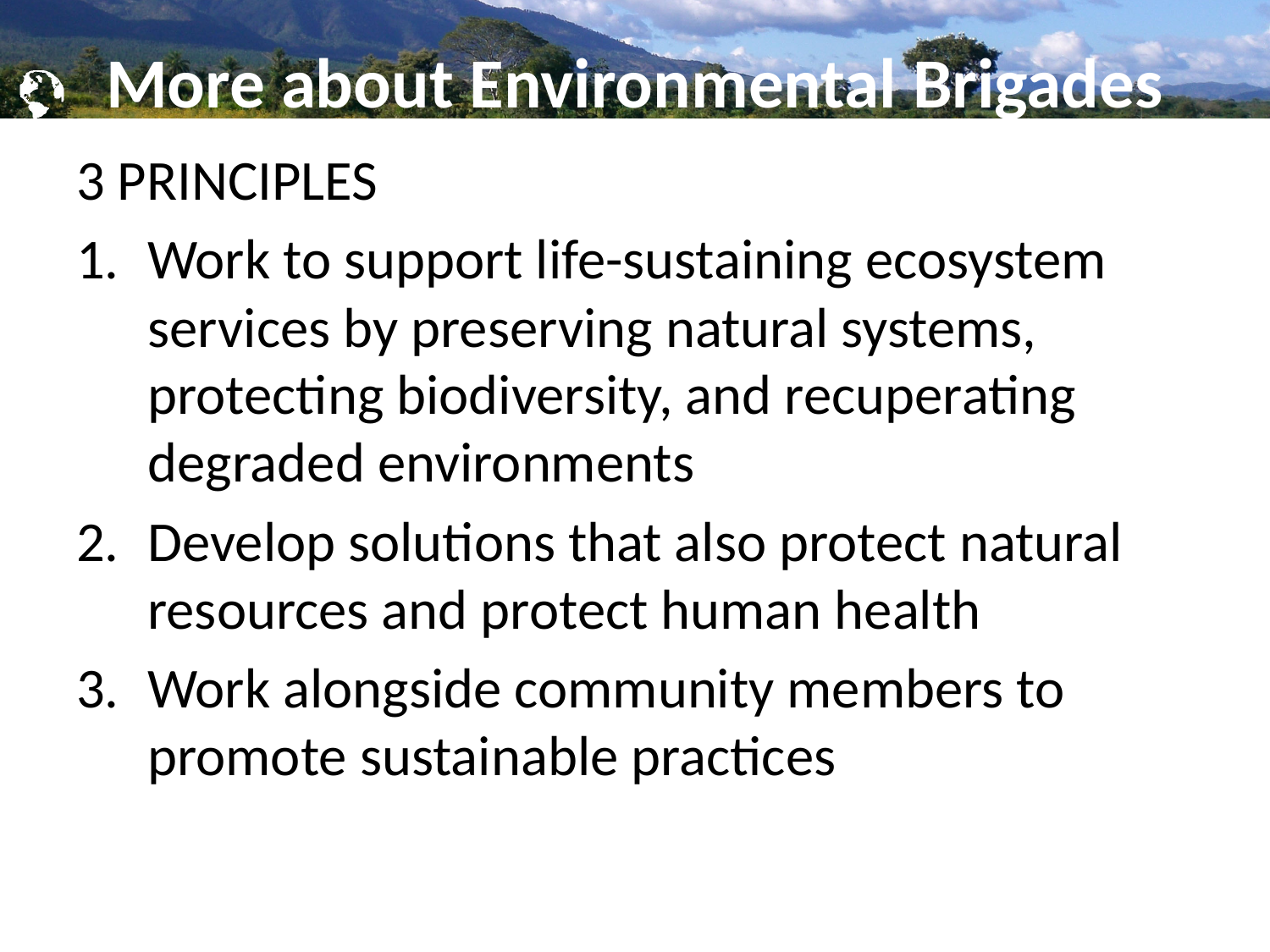

# More about Environmental Brigades
3 PRINCIPLES
Work to support life-sustaining ecosystem services by preserving natural systems, protecting biodiversity, and recuperating degraded environments
Develop solutions that also protect natural resources and protect human health
Work alongside community members to promote sustainable practices